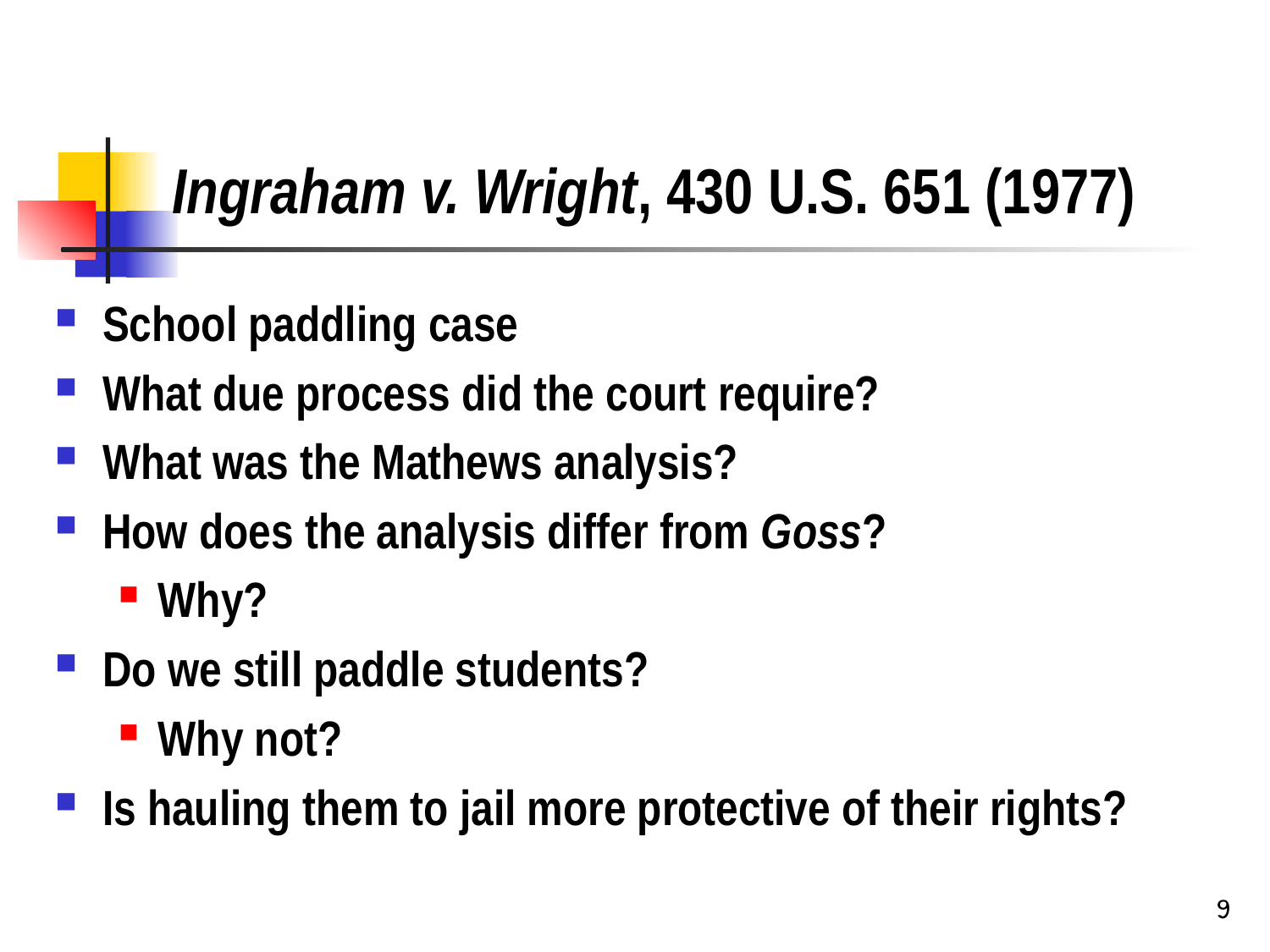

# Ingraham v. Wright, 430 U.S. 651 (1977)
School paddling case
What due process did the court require?
What was the Mathews analysis?
How does the analysis differ from Goss?
Why?
Do we still paddle students?
Why not?
Is hauling them to jail more protective of their rights?
9